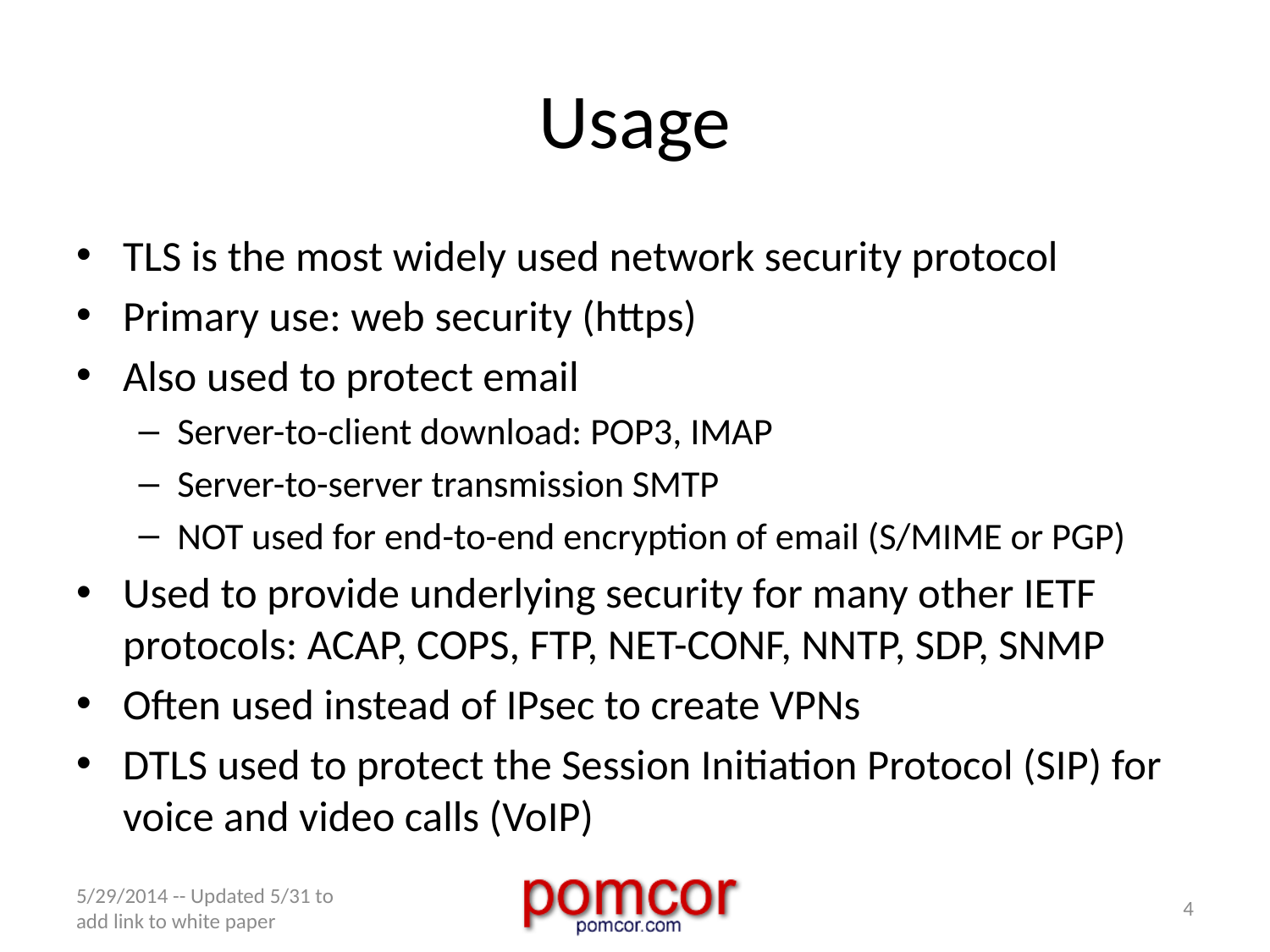

# Usage
TLS is the most widely used network security protocol
Primary use: web security (https)
Also used to protect email
Server-to-client download: POP3, IMAP
Server-to-server transmission SMTP
NOT used for end-to-end encryption of email (S/MIME or PGP)
Used to provide underlying security for many other IETF protocols: ACAP, COPS, FTP, NET-CONF, NNTP, SDP, SNMP
Often used instead of IPsec to create VPNs
DTLS used to protect the Session Initiation Protocol (SIP) for voice and video calls (VoIP)
5/29/2014 -- Updated 5/31 to add link to white paper
4